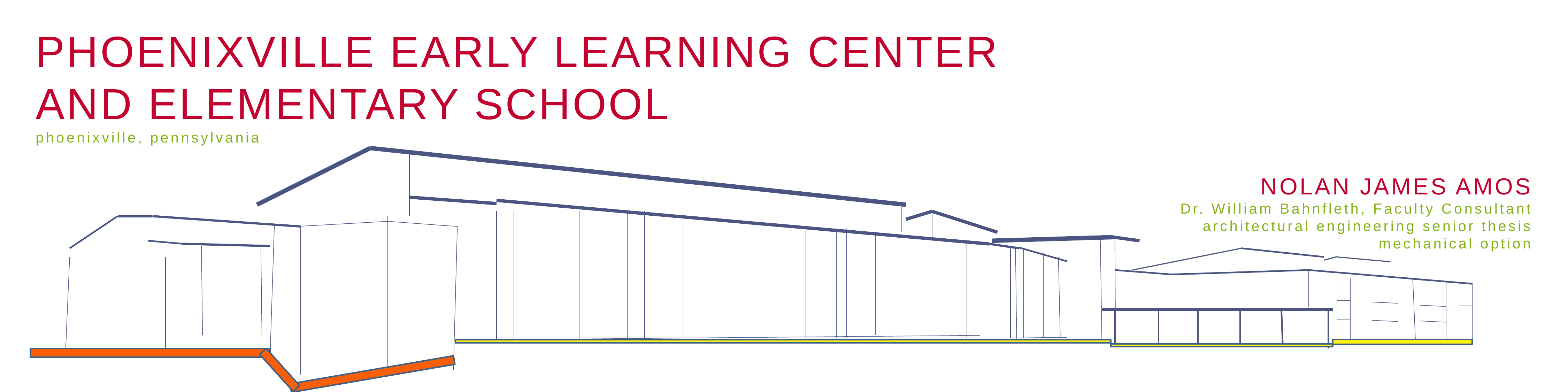

PHOENIXVILLE EARLY LEARNING CENTER
AND ELEMENTARY SCHOOL
phoenixville, pennsylvania

NOLAN JAMES AMOS
Dr. William Bahnfleth, Faculty Consultant
architectural engineering senior thesis
mechanical option